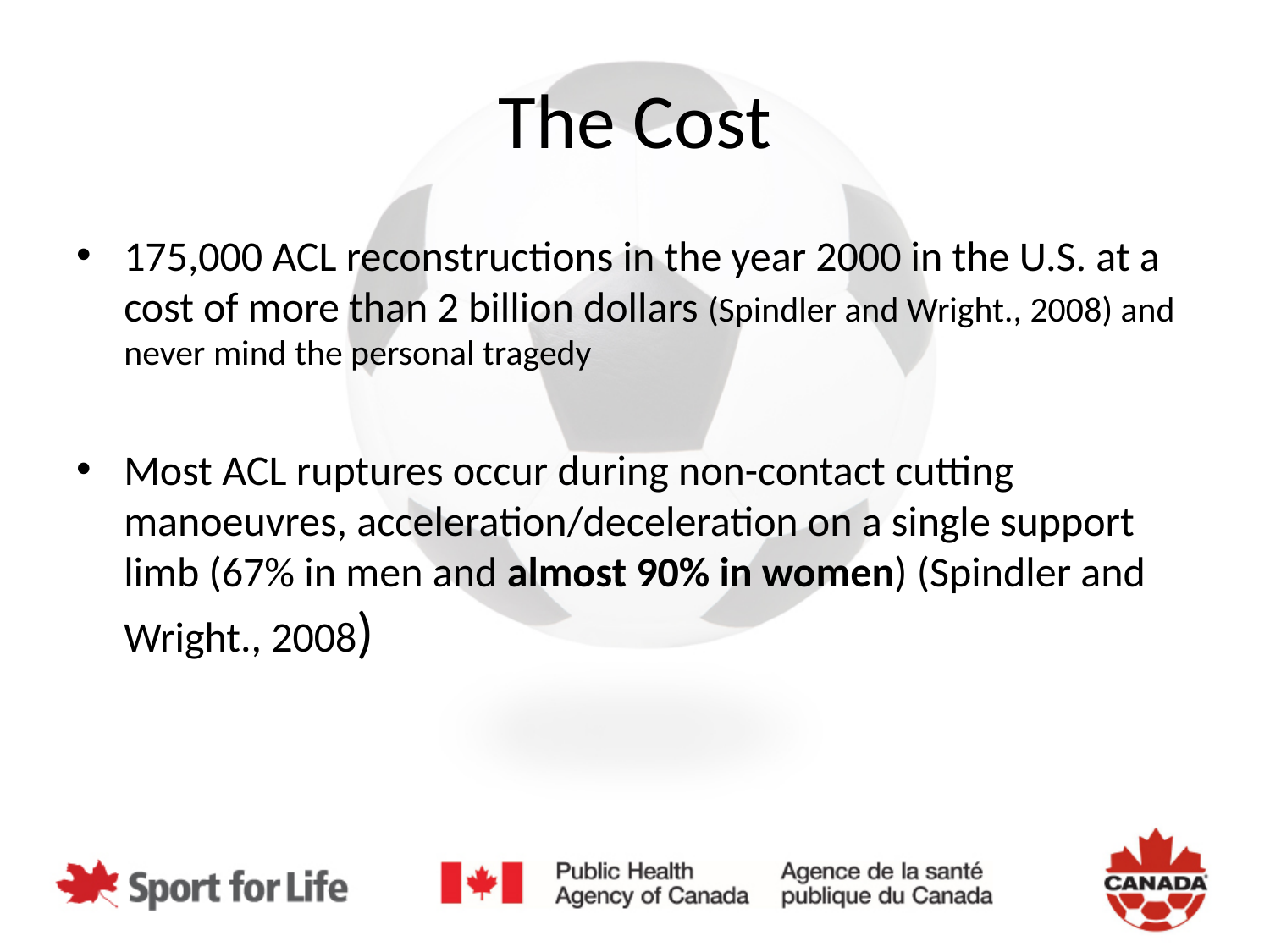

# The Cost
175,000 ACL reconstructions in the year 2000 in the U.S. at a cost of more than 2 billion dollars (Spindler and Wright., 2008) and never mind the personal tragedy

Most ACL ruptures occur during non-contact cutting manoeuvres, acceleration/deceleration on a single support limb (67% in men and almost 90% in women) (Spindler and Wright., 2008)